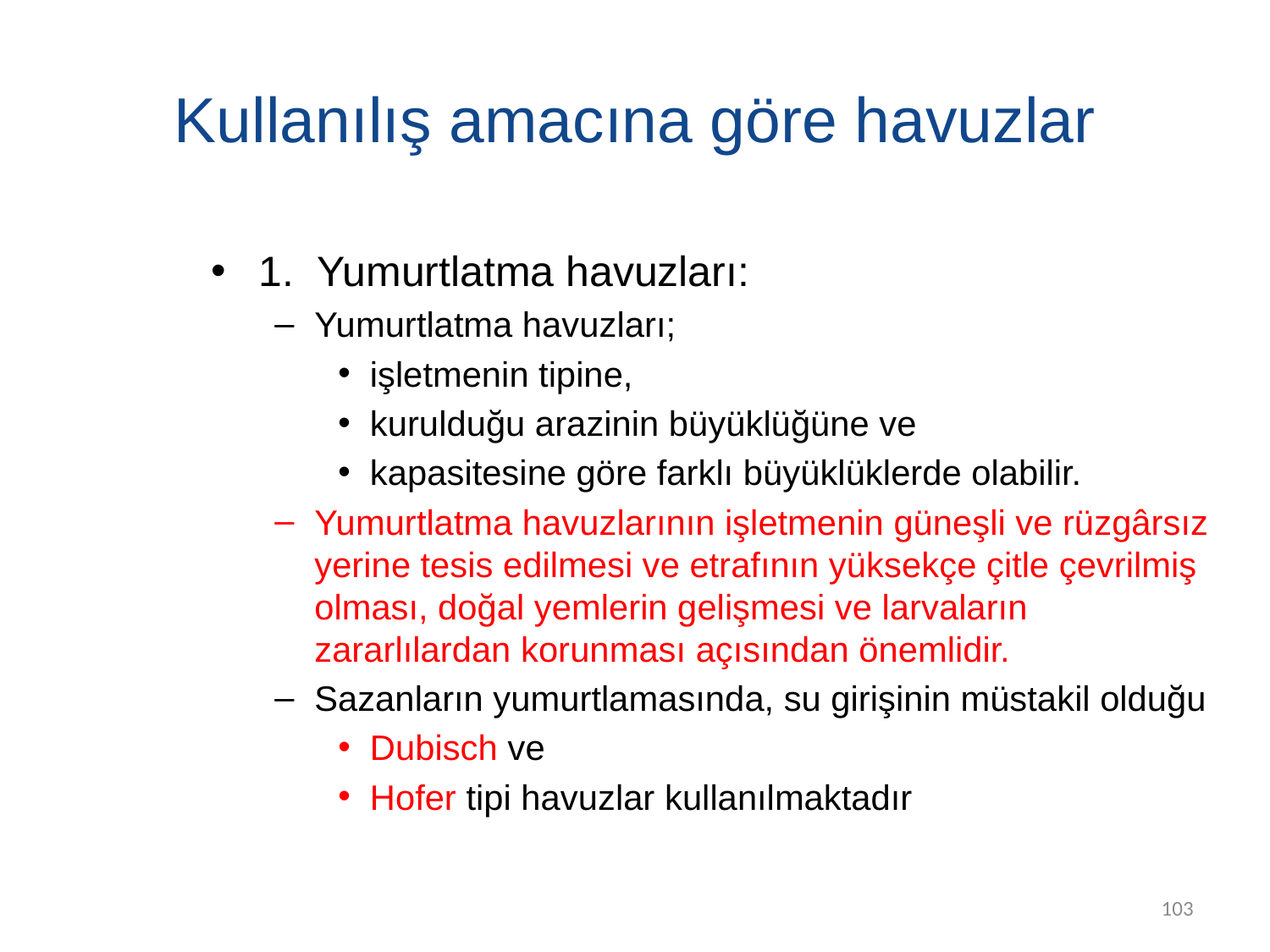

# Kullanılış amacına göre havuzlar
1.  Yumurtlatma havuzları:
Yumurtlatma havuzları;
işletmenin tipine,
kurulduğu arazinin büyüklüğüne ve
kapasitesine göre farklı büyüklüklerde olabilir.
Yumurtlatma havuzlarının işletmenin güneşli ve rüzgârsız yerine tesis edilmesi ve etrafının yüksekçe çitle çevrilmiş olması, doğal yemlerin gelişmesi ve larvaların zararlılardan korunması açısından önemlidir.
Sazanların yumurtlamasında, su girişinin müstakil olduğu
Dubisch ve
Hofer tipi havuzlar kullanılmaktadır

103